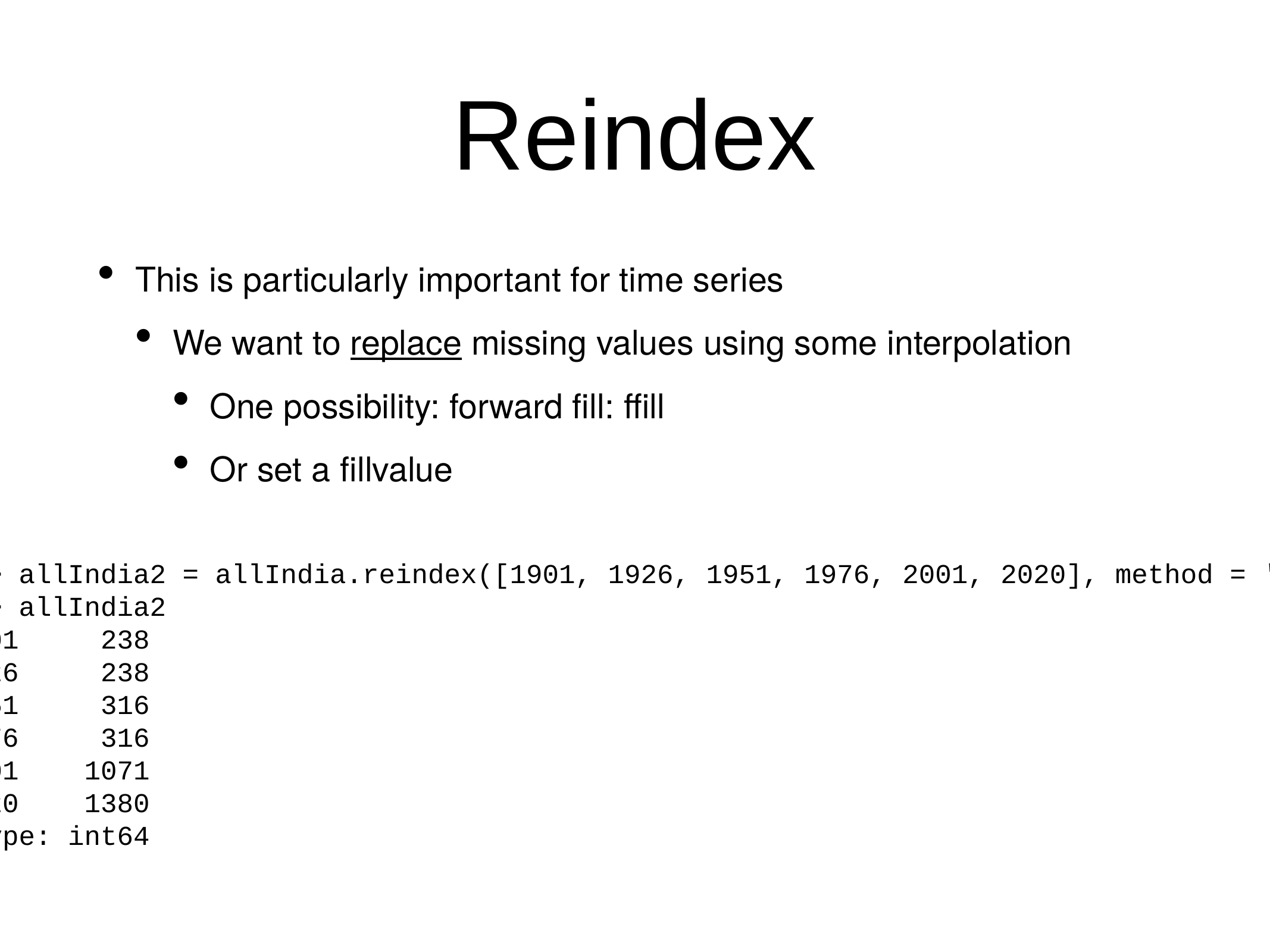

# Reindex
This is particularly important for time series
We want to replace missing values using some interpolation
One possibility: forward fill: ffill
Or set a fillvalue
>>> allIndia2 = allIndia.reindex([1901, 1926, 1951, 1976, 2001, 2020], method = 'ffill')
>>> allIndia2
1901     238
1926     238
1951     316
1976     316
2001    1071
2020    1380
dtype: int64